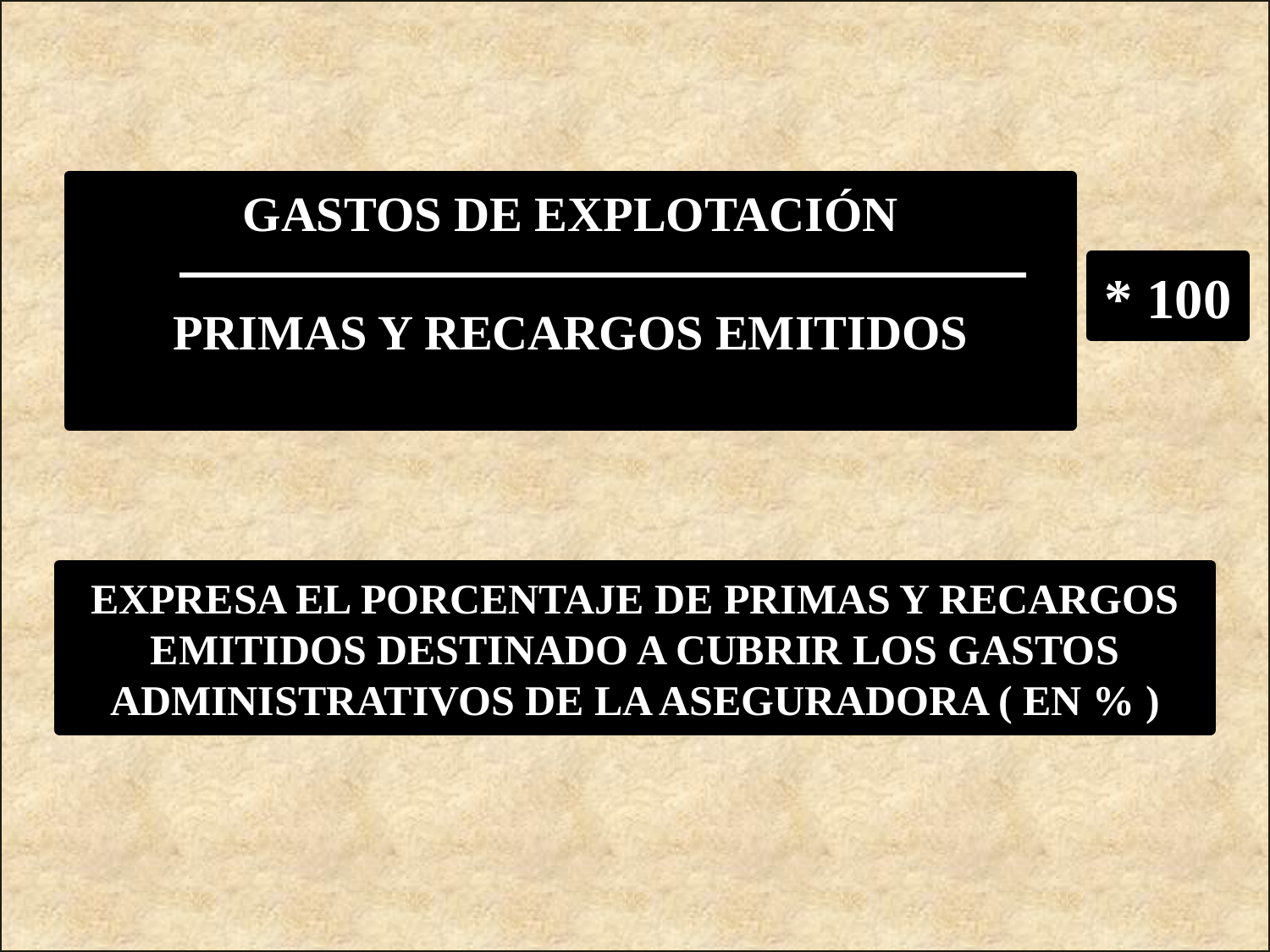

GASTOS DE EXPLOTACIÓN

PRIMAS Y RECARGOS EMITIDOS

* 100
EXPRESA EL PORCENTAJE DE PRIMAS Y RECARGOS EMITIDOS DESTINADO A CUBRIR LOS GASTOS ADMINISTRATIVOS DE LA ASEGURADORA ( EN % )